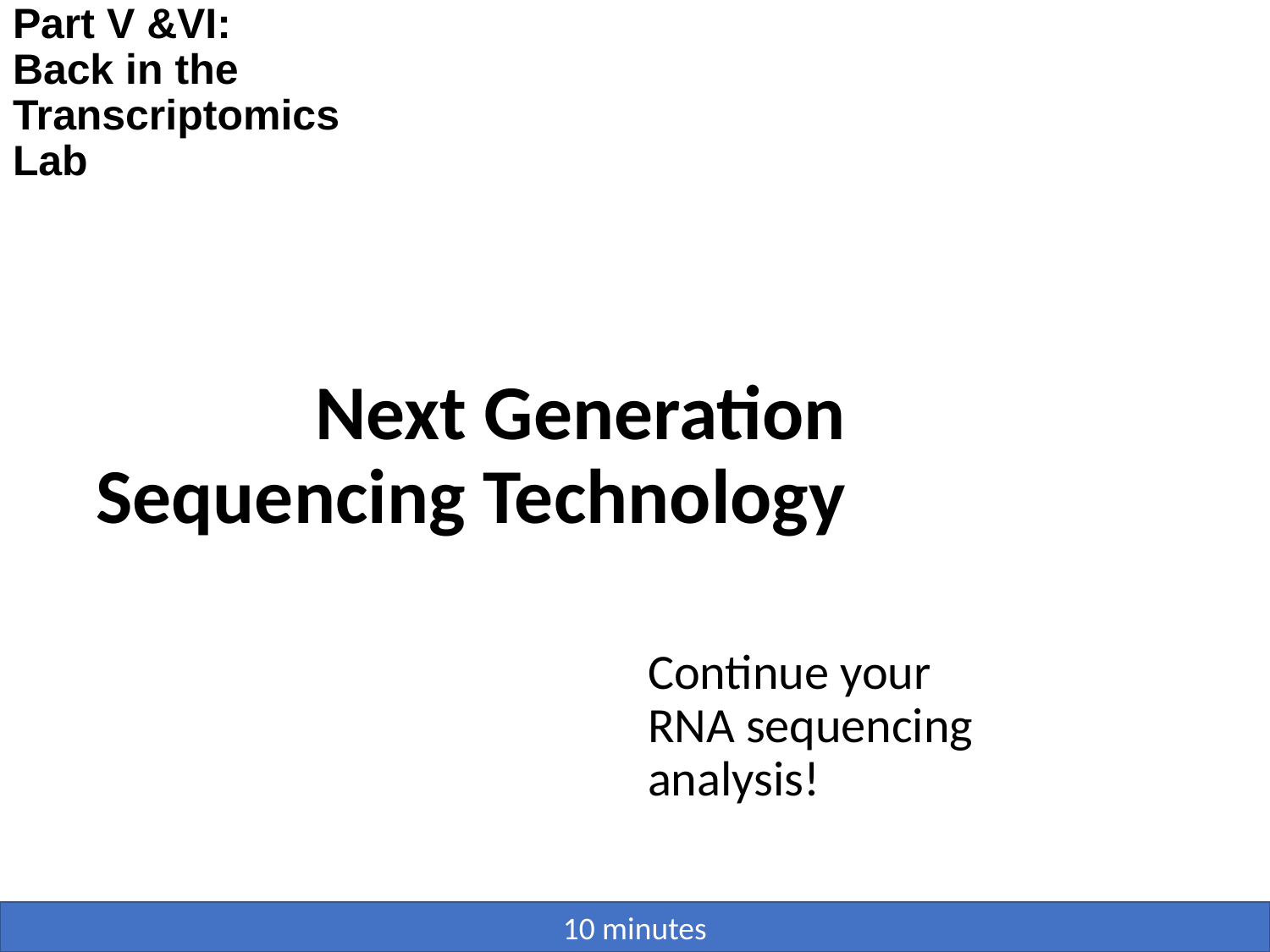

Part V &VI:
Back in the Transcriptomics Lab
# Next Generation Sequencing Technology
Continue your RNA sequencing analysis!
10 minutes